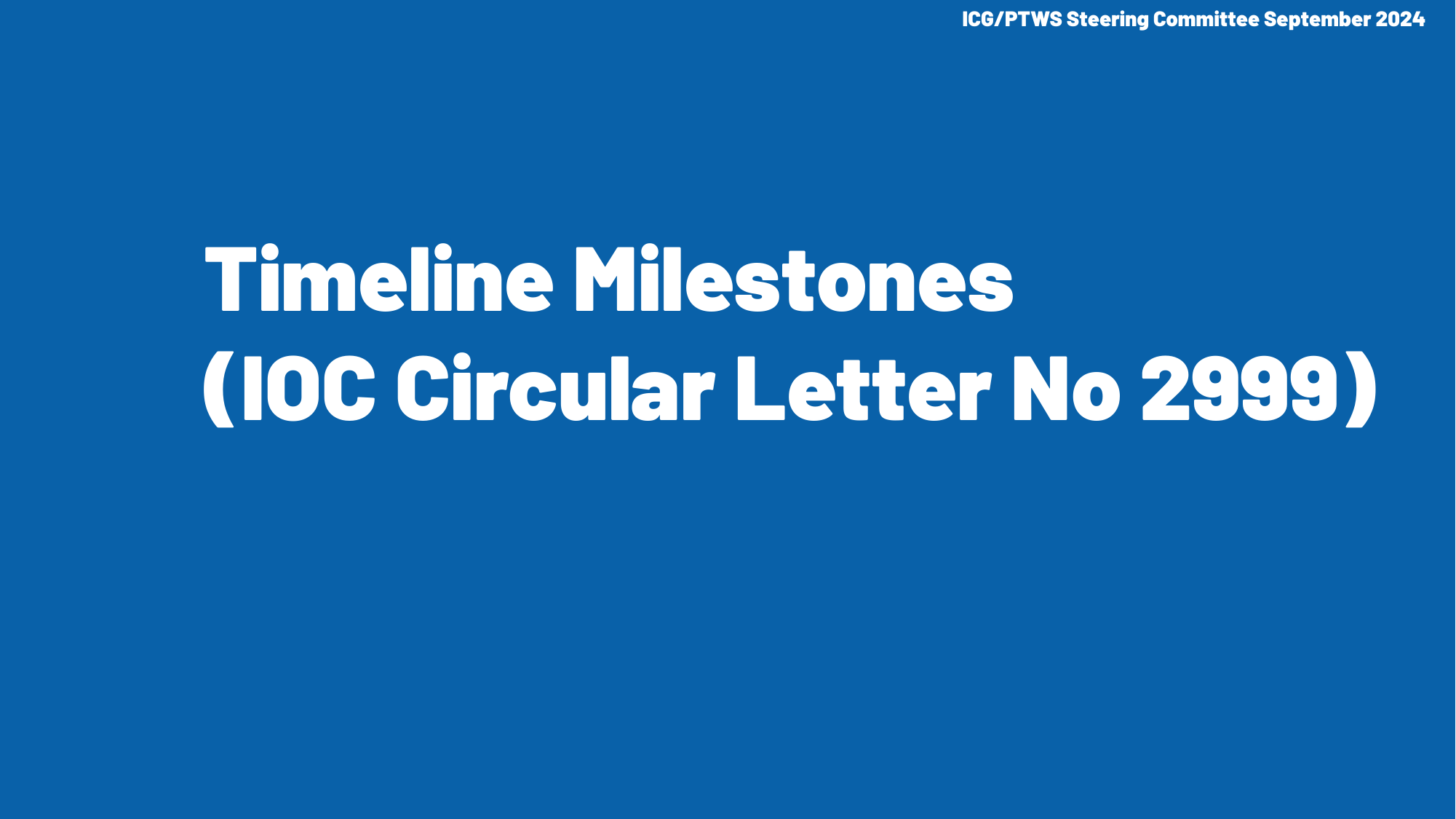

ICG/PTWS Steering Committee September 2024
Timeline Milestones
(IOC Circular Letter No 2999)